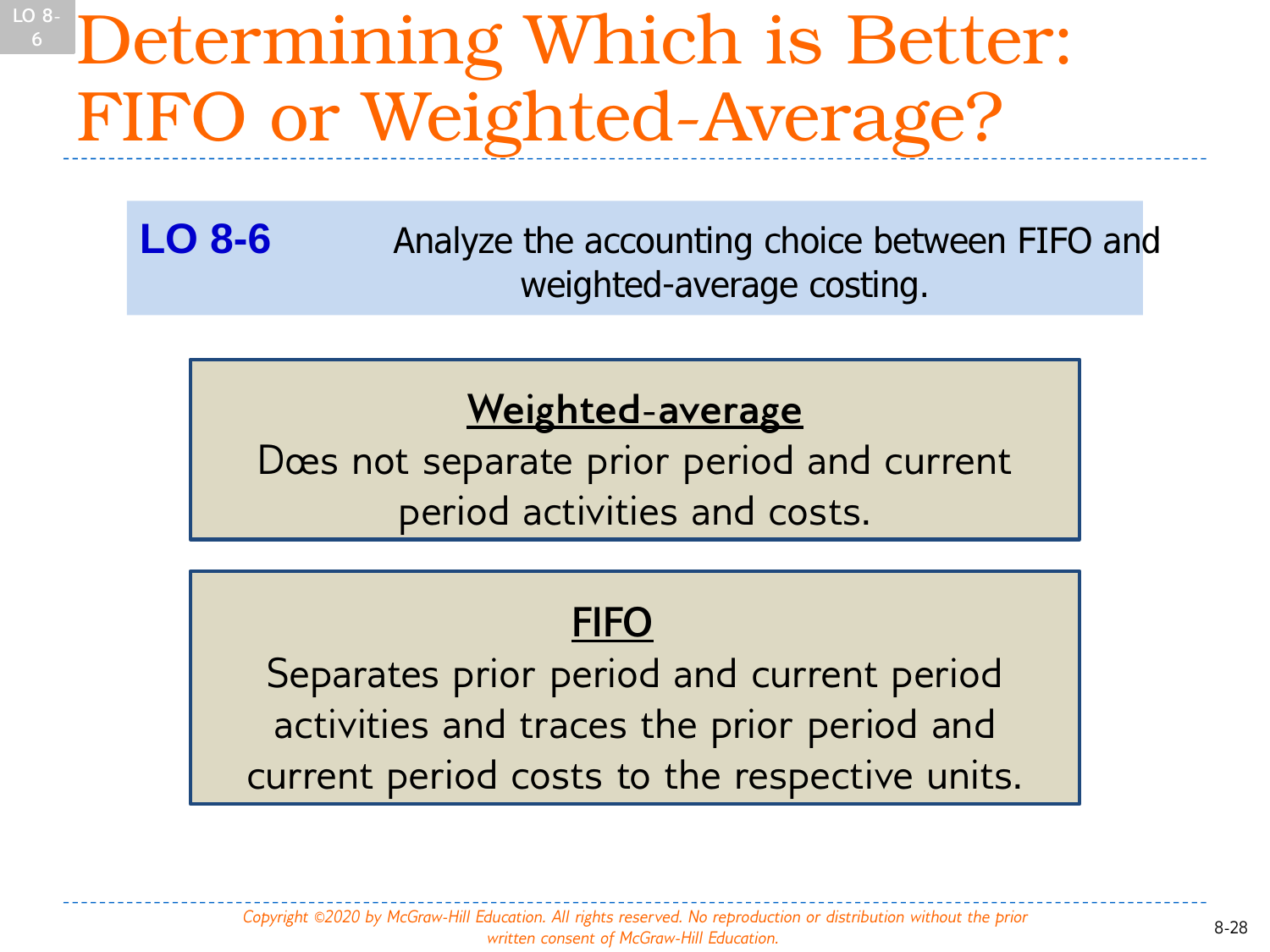

LO 8-6
# Determining Which is Better: FIFO or Weighted-Average?
LO 8-6	Analyze the accounting choice between FIFO and
			weighted-average costing.
Weighted-average
Does not separate prior period and current
period activities and costs.
FIFO
Separates prior period and current period
activities and traces the prior period and
current period costs to the respective units.